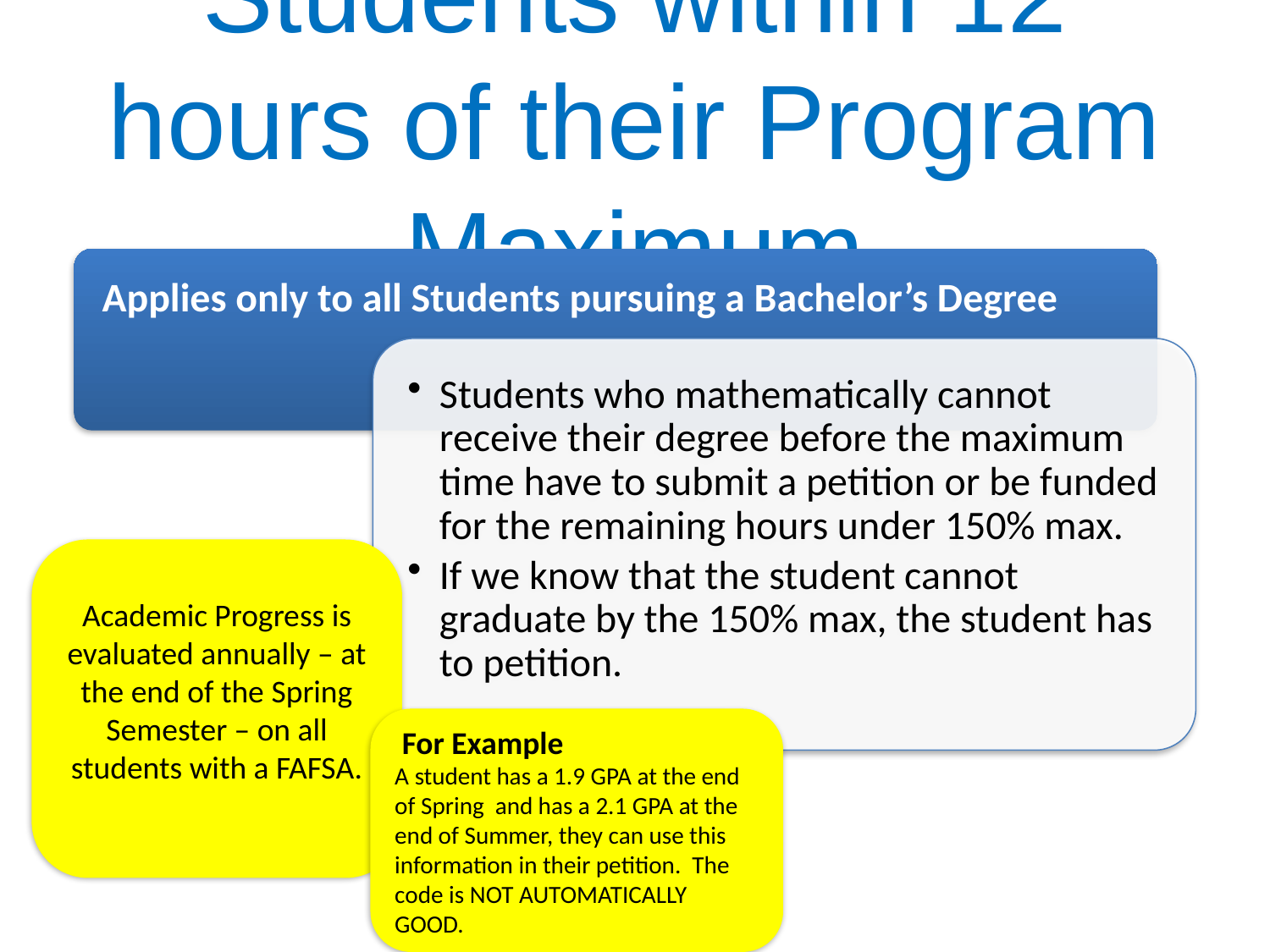

# Students within 12 hours of their Program Maximum
Applies only to all Students pursuing a Bachelor’s Degree
Students who mathematically cannot receive their degree before the maximum time have to submit a petition or be funded for the remaining hours under 150% max.
If we know that the student cannot graduate by the 150% max, the student has to petition.
Academic Progress is evaluated annually – at the end of the Spring Semester – on all students with a FAFSA.

 For Example
A student has a 1.9 GPA at the end of Spring  and has a 2.1 GPA at the end of Summer, they can use this information in their petition.  The code is NOT AUTOMATICALLY GOOD.